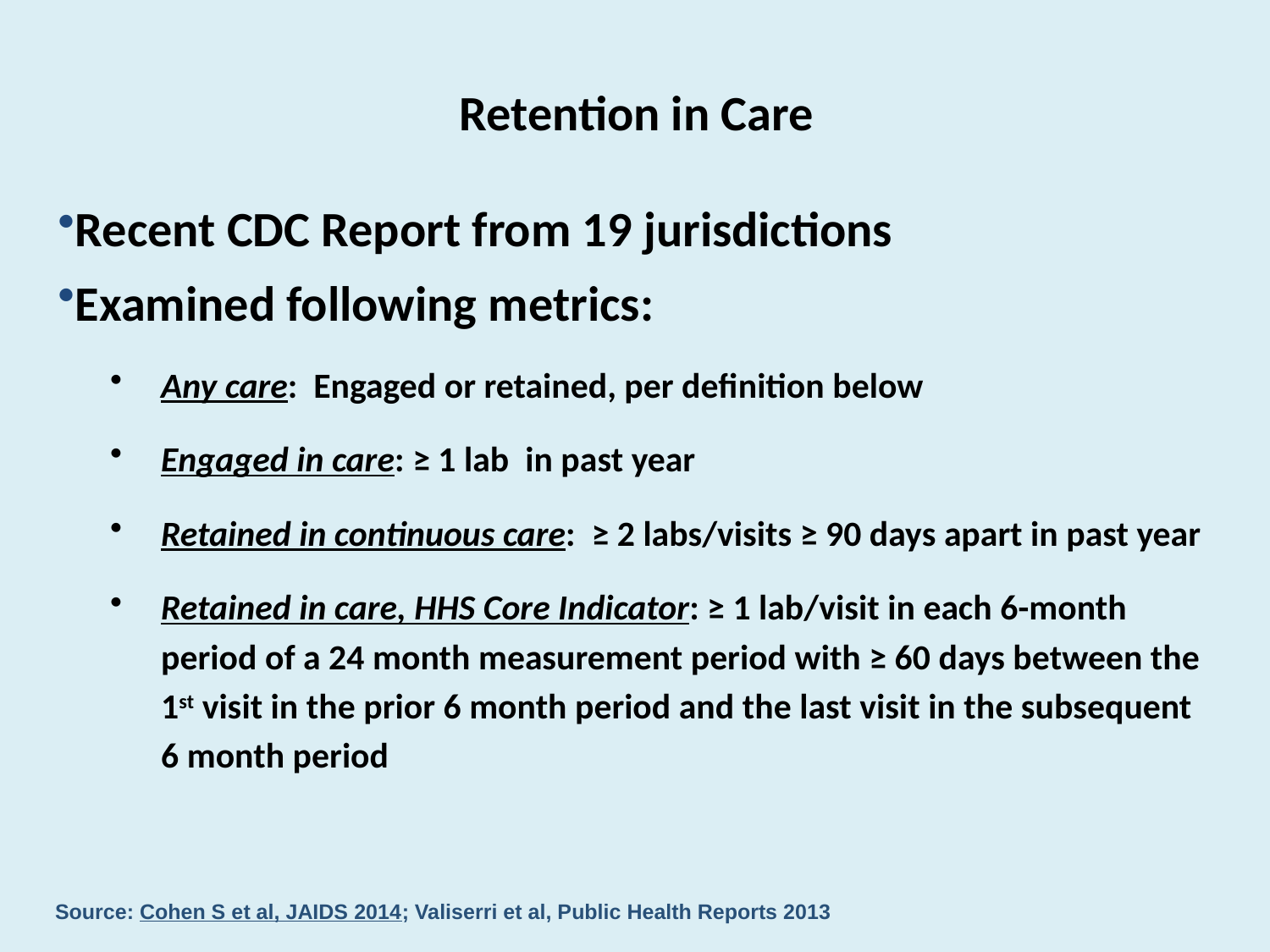

# Retention in Care
Recent CDC Report from 19 jurisdictions
Examined following metrics:
Any care:  Engaged or retained, per definition below
Engaged in care: ≥ 1 lab  in past year
Retained in continuous care:  ≥ 2 labs/visits ≥ 90 days apart in past year
Retained in care, HHS Core Indicator: ≥ 1 lab/visit in each 6-month period of a 24 month measurement period with ≥ 60 days between the 1st visit in the prior 6 month period and the last visit in the subsequent 6 month period
Source: Cohen S et al, JAIDS 2014; Valiserri et al, Public Health Reports 2013